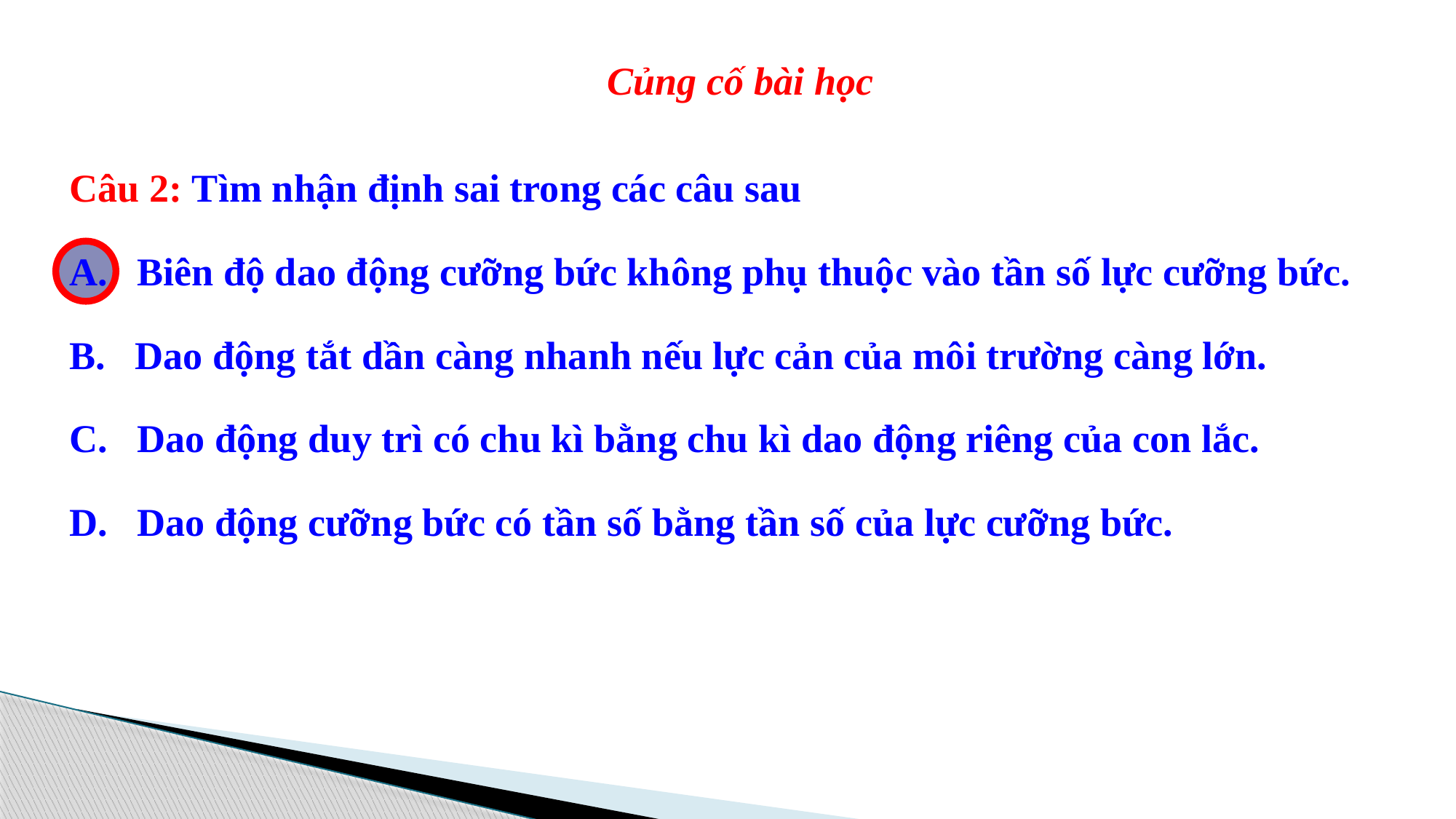

Củng cố bài học
Câu 2: Tìm nhận định sai trong các câu sau
A.   Biên độ dao động cưỡng bức không phụ thuộc vào tần số lực cưỡng bức.
B.   Dao động tắt dần càng nhanh nếu lực cản của môi trường càng lớn.
C.   Dao động duy trì có chu kì bằng chu kì dao động riêng của con lắc.
D.   Dao động cưỡng bức có tần số bằng tần số của lực cưỡng bức.